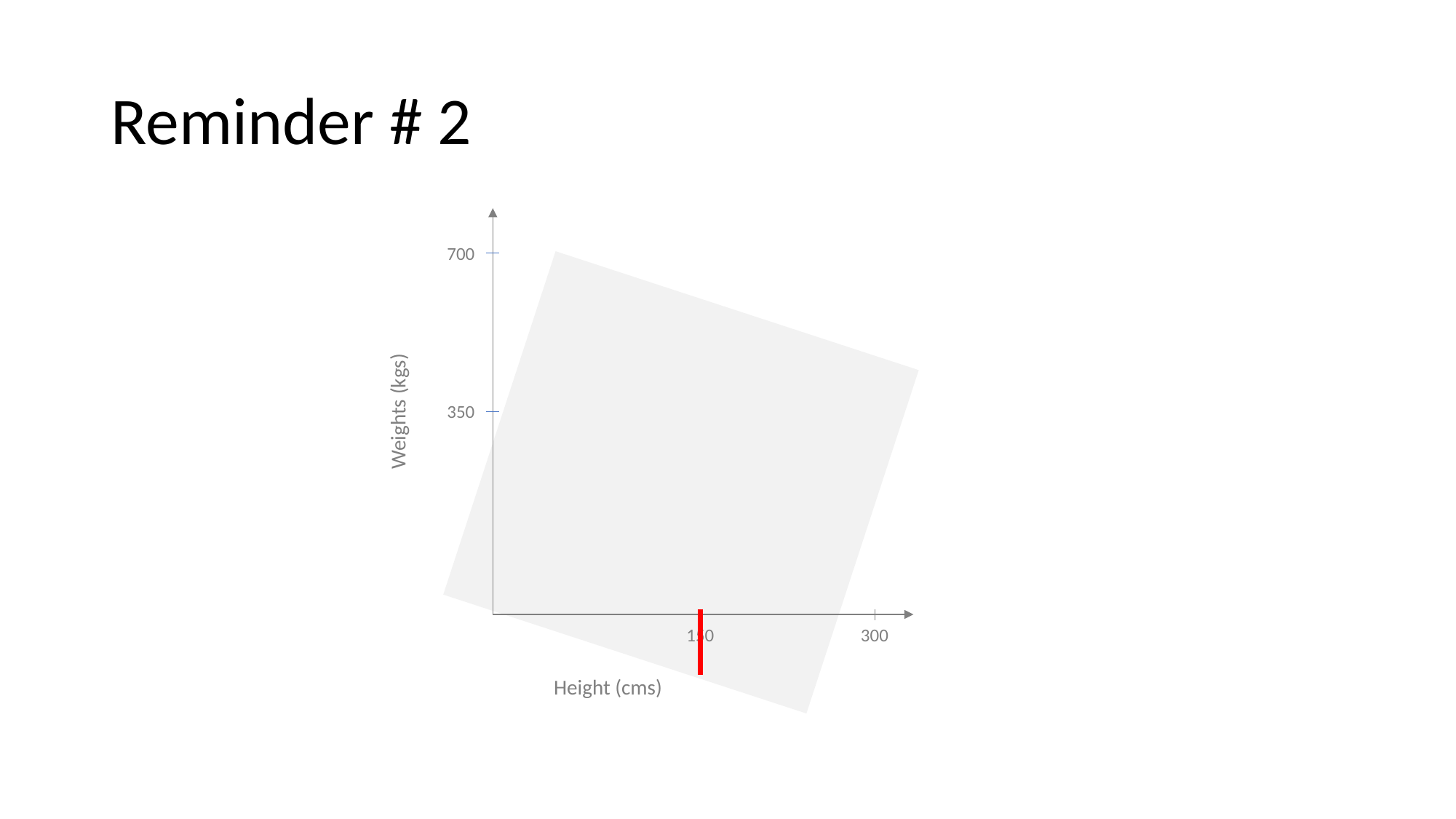

# Reminder # 2
700

Weights (kgs)
350
150
300
Height (cms)